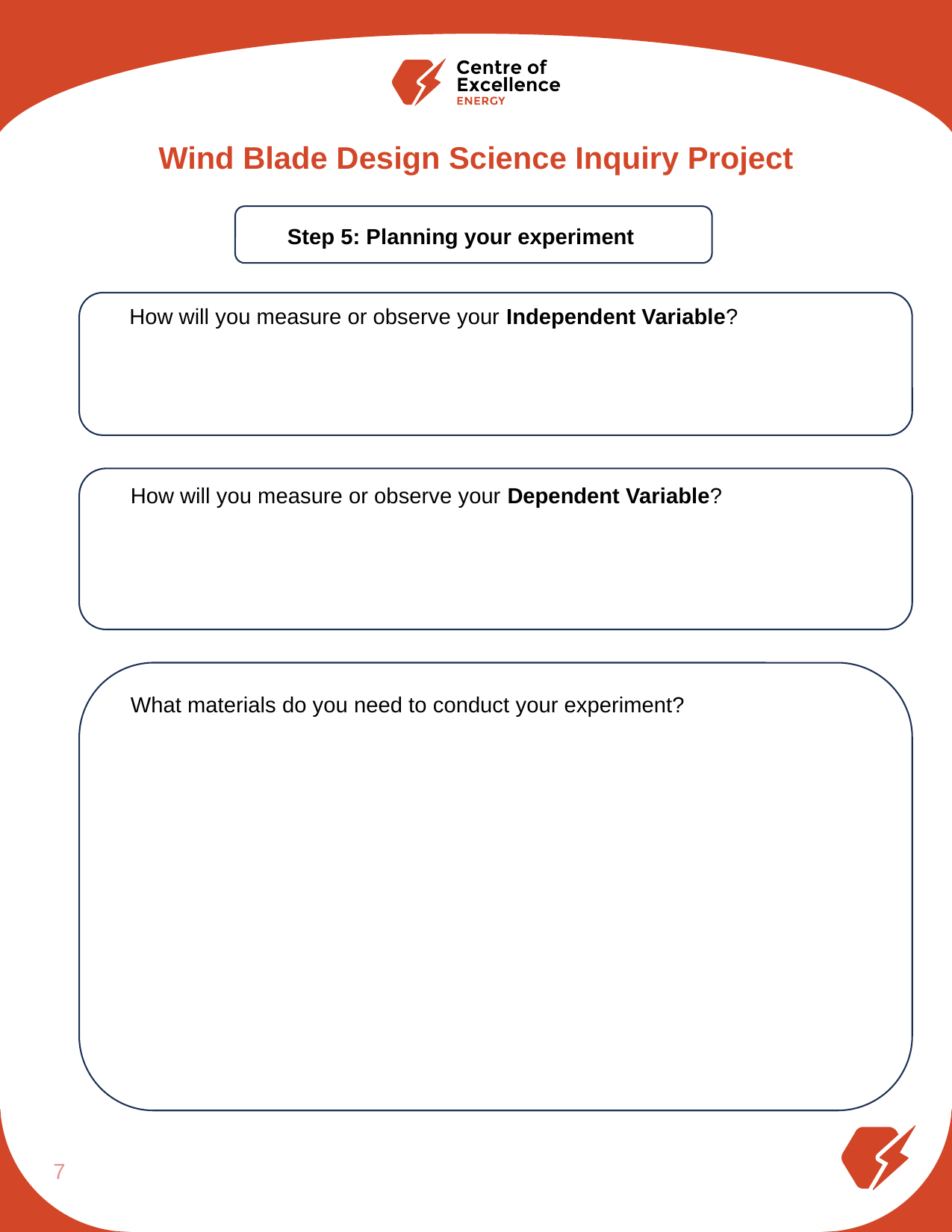

Wind Blade Design Science Inquiry Project

Step 5: Planning your experiment

How will you measure or observe your Independent Variable?

How will you measure or observe your Dependent Variable?

What materials do you need to conduct your experiment?
7